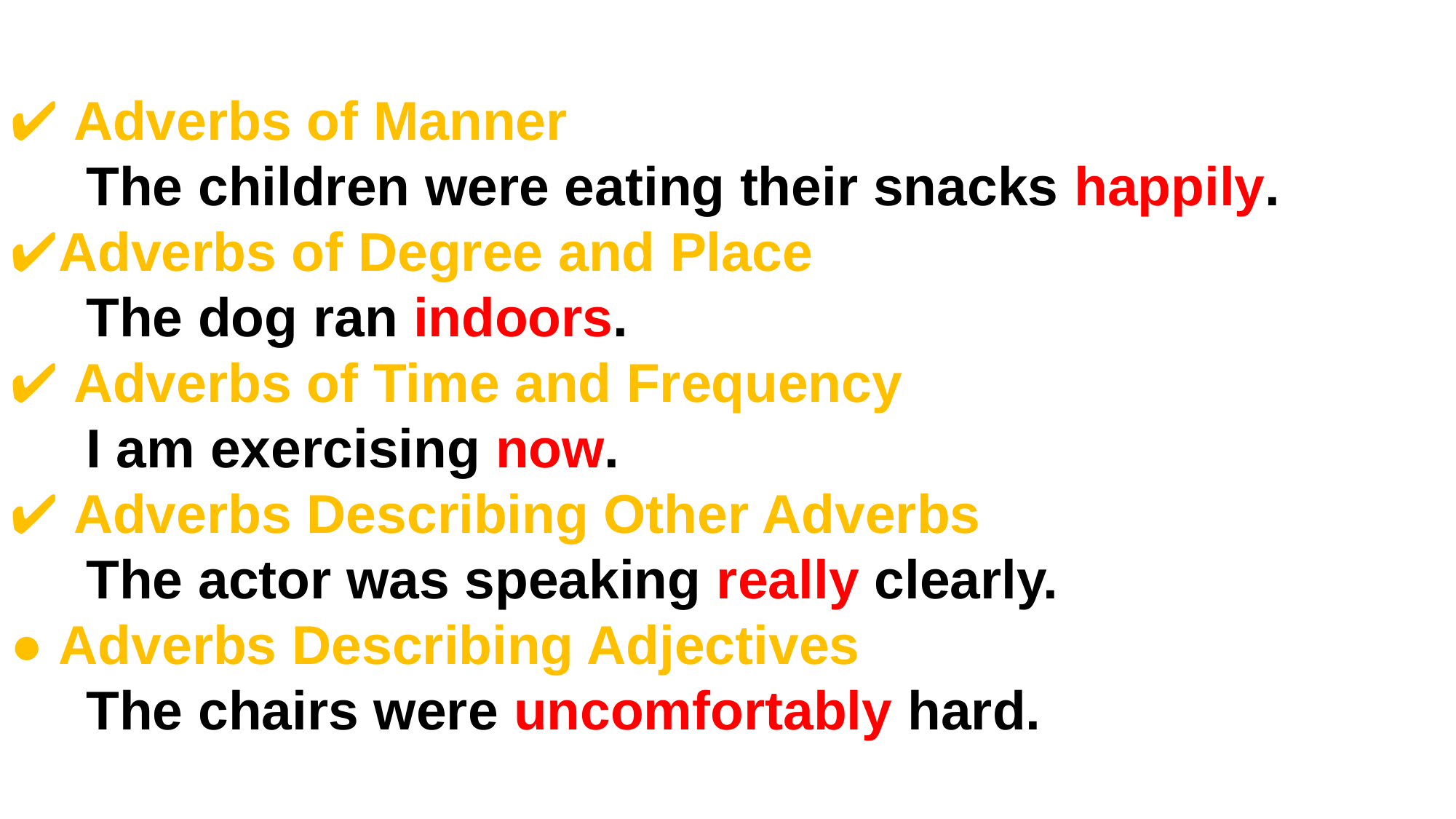

✔ Adverbs of Manner
     The children were eating their snacks happily.
✔Adverbs of Degree and Place
     The dog ran indoors.
✔ Adverbs of Time and Frequency
     I am exercising now.
✔ Adverbs Describing Other Adverbs
     The actor was speaking really clearly.
● Adverbs Describing Adjectives
     The chairs were uncomfortably hard.